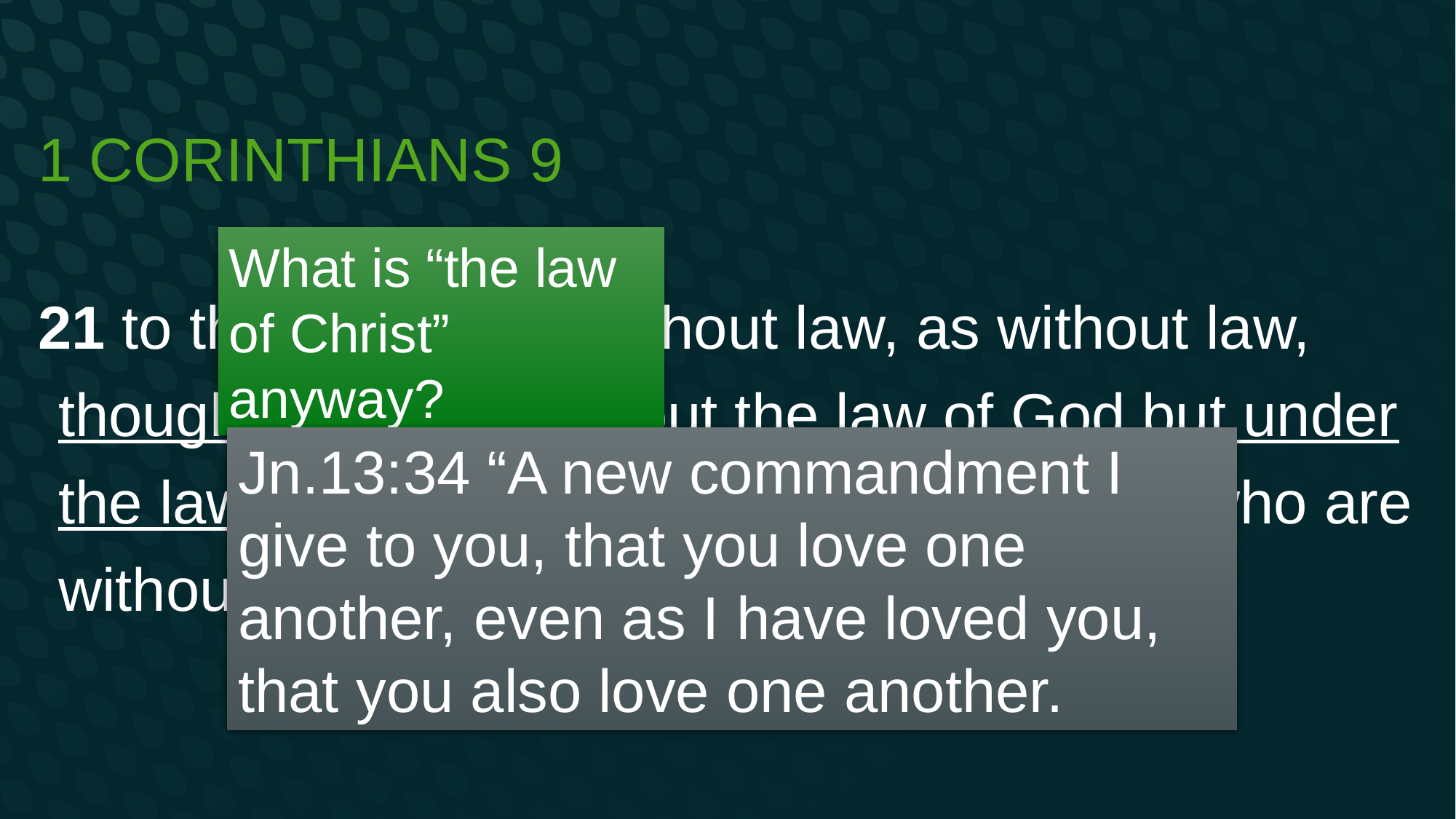

# 1 Corinthians 9
What is “the law of Christ” anyway?
21 to those who are without law, as without law, though not being without the law of God but under the law of Christ, so that I might win those who are without law.
Jn.13:34 “A new commandment I give to you, that you love one another, even as I have loved you, that you also love one another.